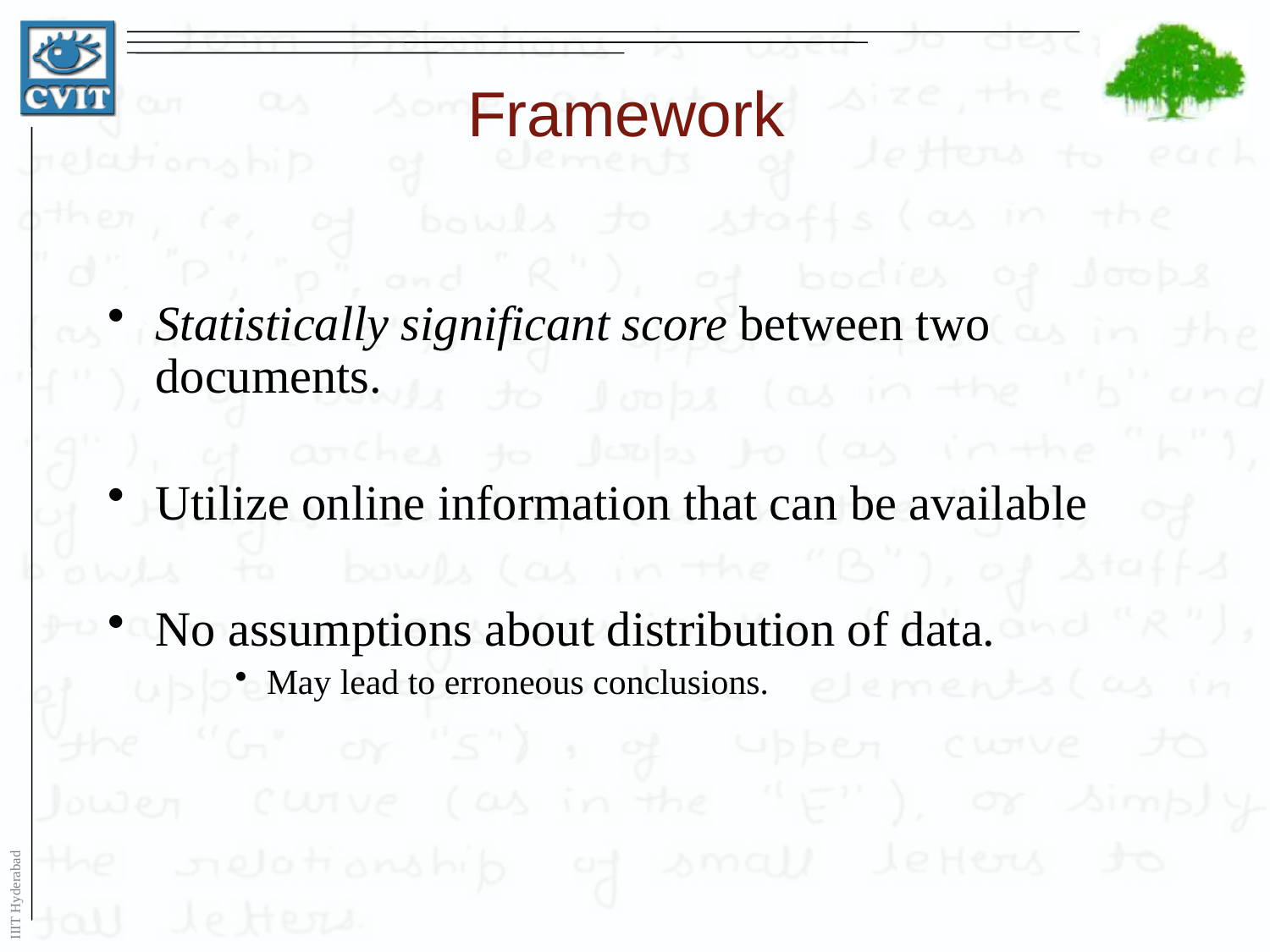

Framework

Statistically significant score between two documents.

Utilize online information that can be available

No assumptions about distribution of data.
May lead to erroneous conclusions.